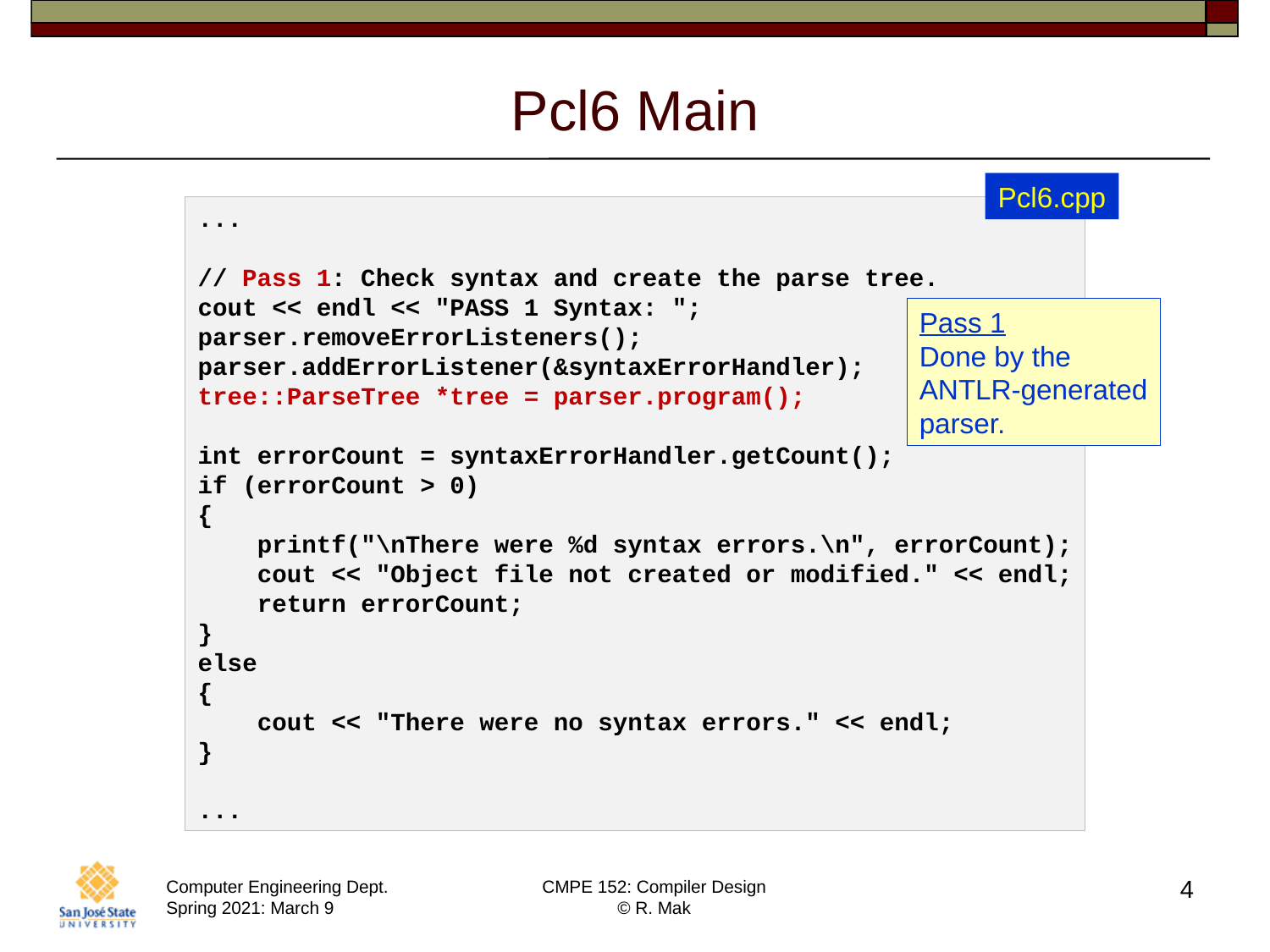

# Pcl6 Main
Pcl6.cpp
...

// Pass 1: Check syntax and create the parse tree.
cout << endl << "PASS 1 Syntax: ";
parser.removeErrorListeners();
parser.addErrorListener(&syntaxErrorHandler);
tree::ParseTree *tree = parser.program();
int errorCount = syntaxErrorHandler.getCount();
if (errorCount > 0)
{
    printf("\nThere were %d syntax errors.\n", errorCount);
    cout << "Object file not created or modified." << endl;
    return errorCount;
}
else
{
    cout << "There were no syntax errors." << endl;
}

...
Pass 1
Done by the
ANTLR-generated
parser.
4